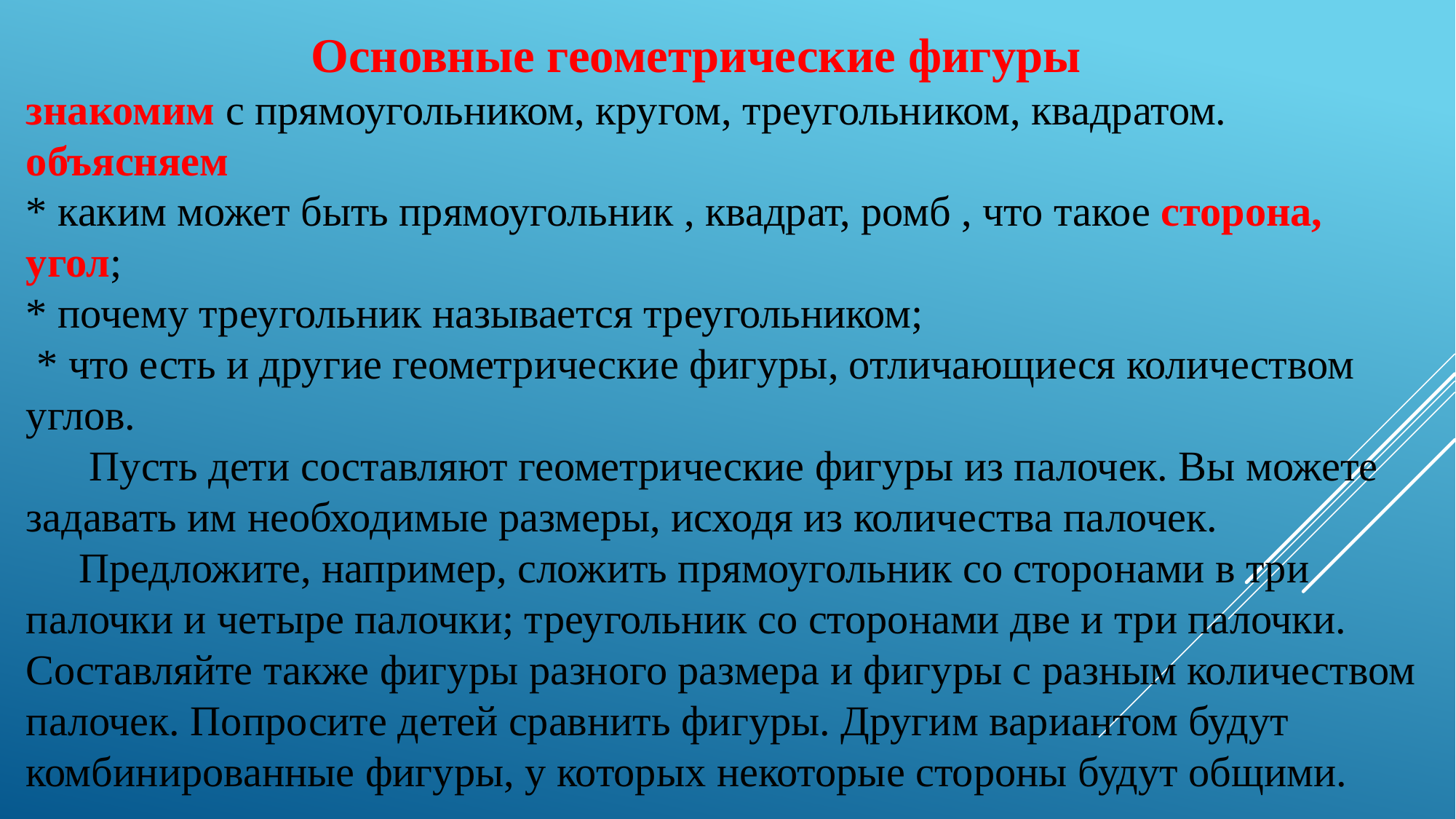

Основные геометрические фигуры
знакомим с прямоугольником, кругом, треугольником, квадратом.
объясняем
* каким может быть прямоугольник , квадрат, ромб , что такое сторона, угол;
* почему треугольник называется треугольником;
 * что есть и другие геометрические фигуры, отличающиеся количеством углов.
      Пусть дети составляют геометрические фигуры из палочек. Вы можете задавать им необходимые размеры, исходя из количества палочек.
     Предложите, например, сложить прямоугольник со сторонами в три палочки и четыре палочки; треугольник со сторонами две и три палочки. Составляйте также фигуры разного размера и фигуры с разным количеством палочек. Попросите детей сравнить фигуры. Другим вариантом будут комбинированные фигуры, у которых некоторые стороны будут общими.